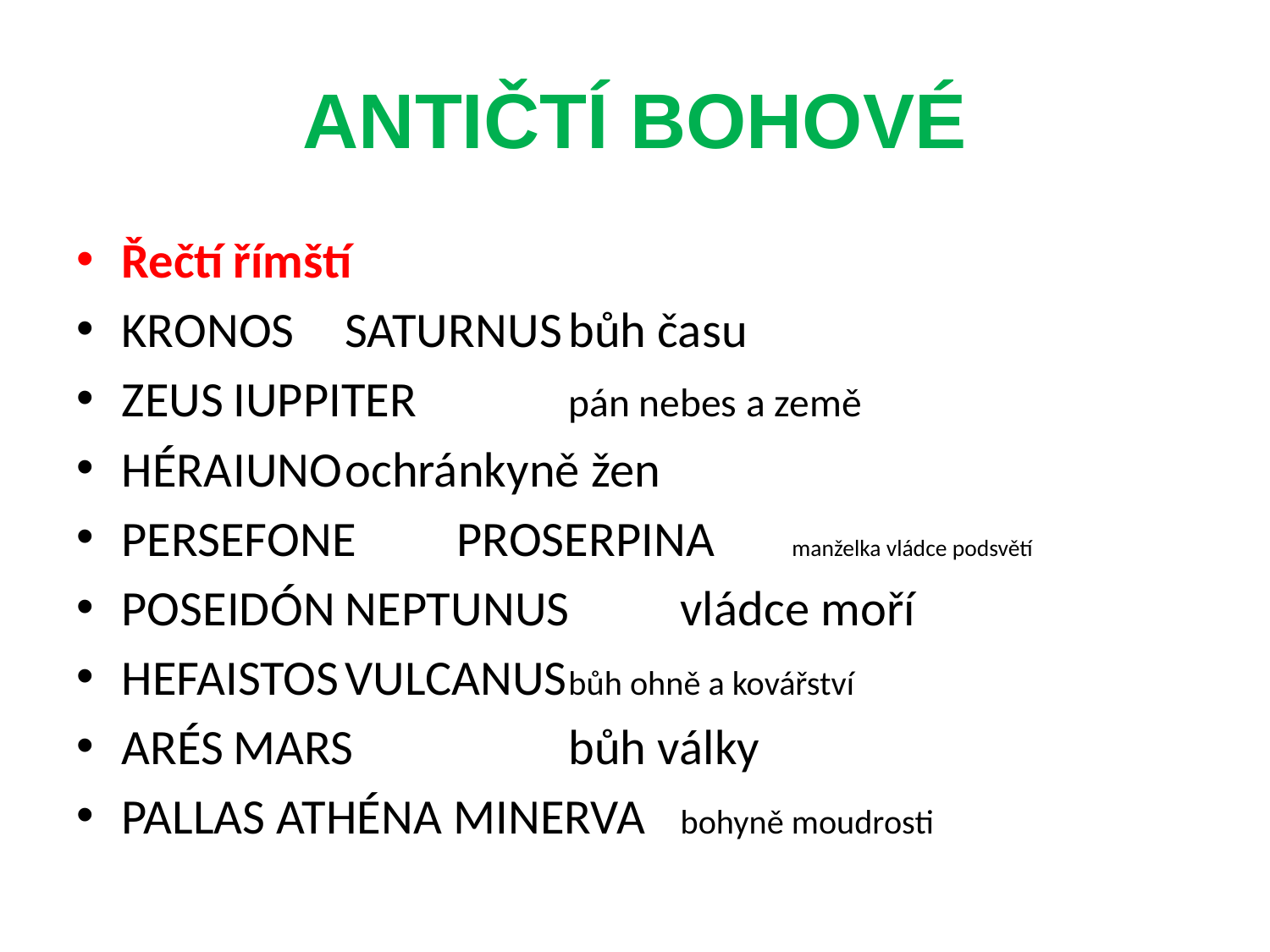

# ANTIČTÍ BOHOVÉ
Řečtí		římští
KRONOS		SATURNUS		bůh času
ZEUS		IUPPITER		pán nebes a země
HÉRA		IUNO			ochránkyně žen
PERSEFONE	PROSERPINA	manželka vládce podsvětí
POSEIDÓN	NEPTUNUS		vládce moří
HEFAISTOS	VULCANUS		bůh ohně a kovářství
ARÉS		MARS		bůh války
PALLAS ATHÉNA MINERVA		bohyně moudrosti